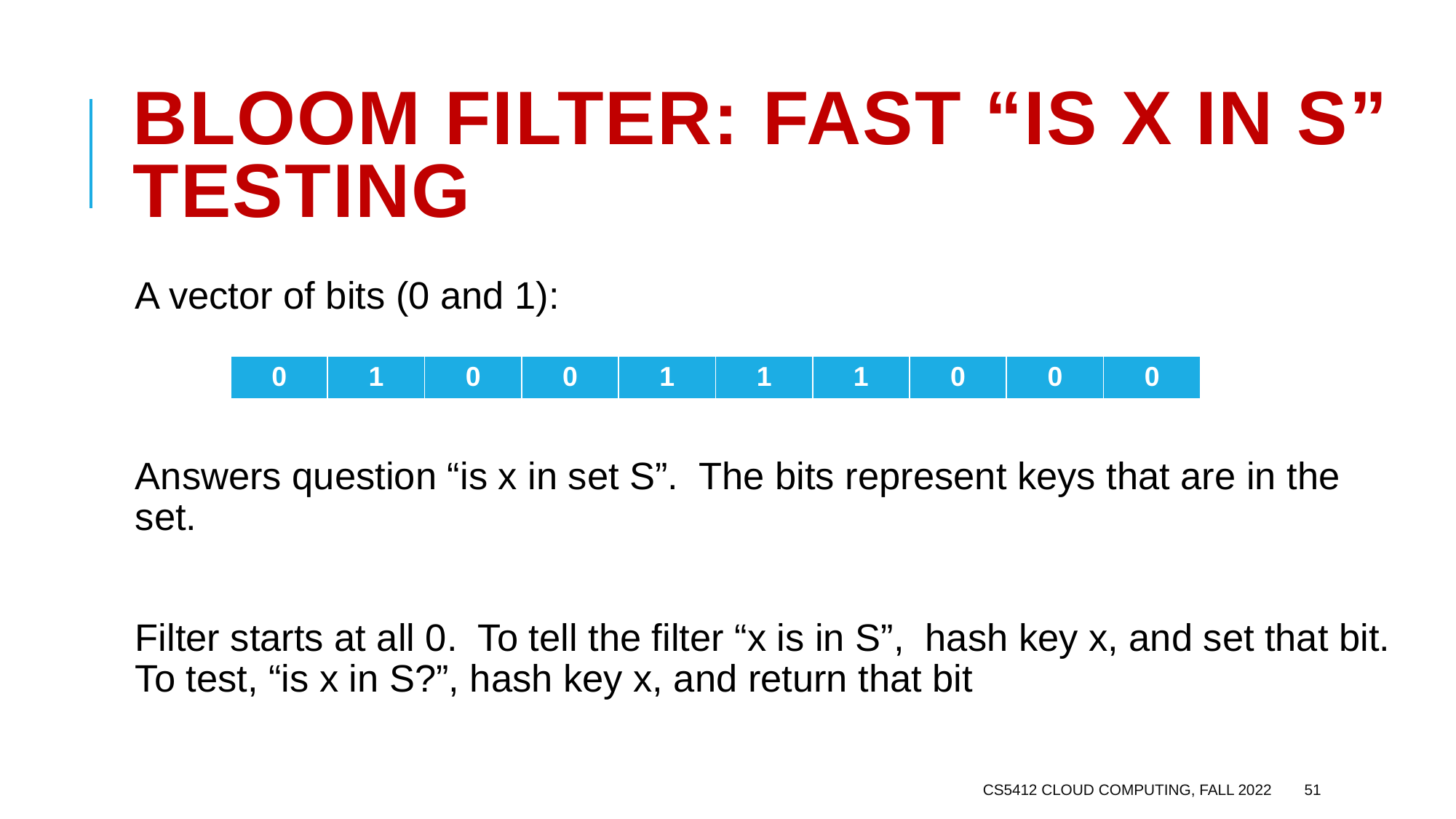

# Bloom filter: Fast “is x in S” testing
A vector of bits (0 and 1):

Answers question “is x in set S”.  The bits represent keys that are in the set.

Filter starts at all 0.  To tell the filter “x is in S”,  hash key x, and set that bit.  To test, “is x in S?”, hash key x, and return that bit
| 0 | 1 | 0 | 0 | 1 | 1 | 1 | 0 | 0 | 0 |
| --- | --- | --- | --- | --- | --- | --- | --- | --- | --- |
CS5412 Cloud Computing, Fall 2022
51